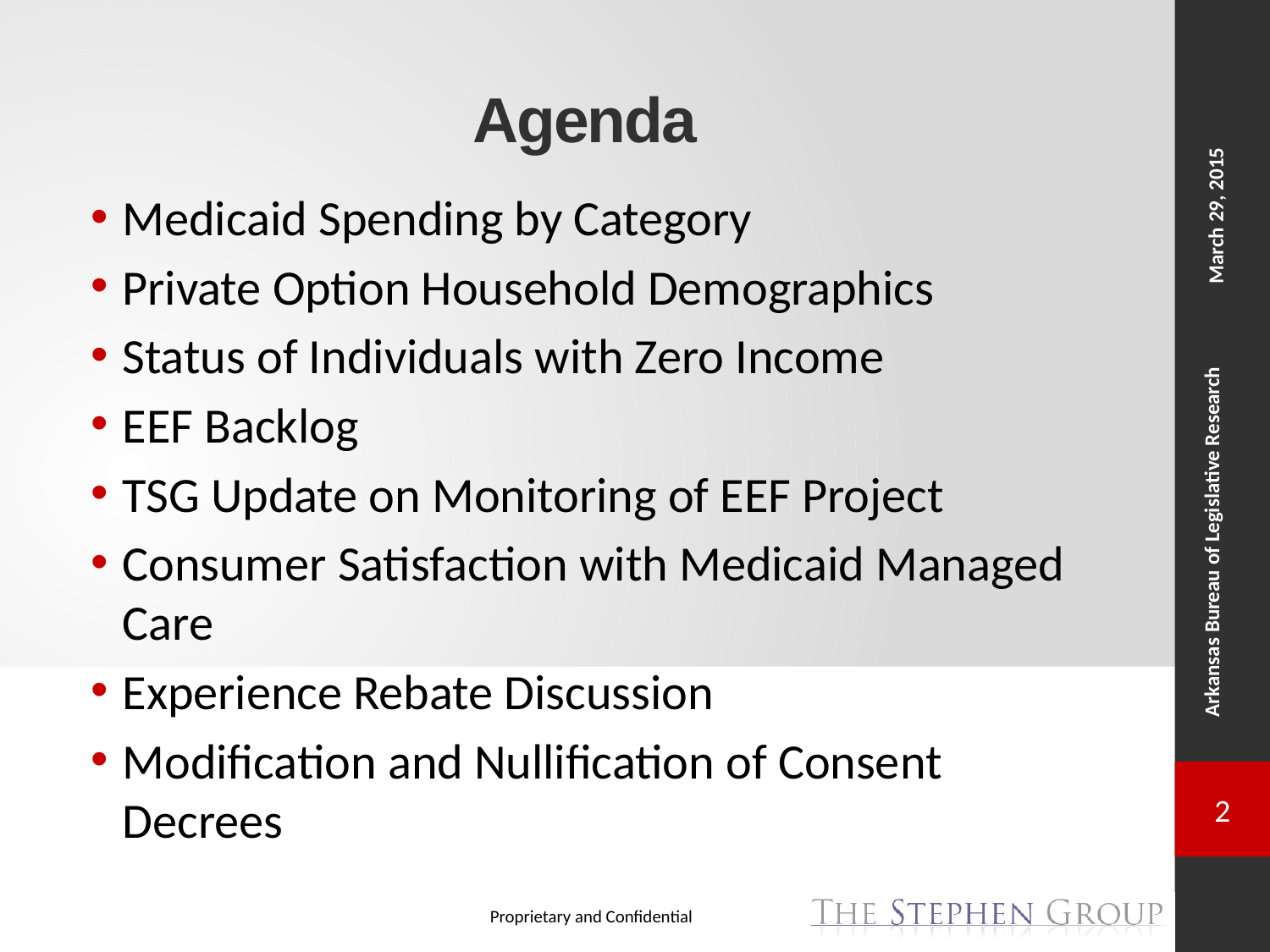

# Agenda
Medicaid Spending by Category
Private Option Household Demographics
Status of Individuals with Zero Income
EEF Backlog
TSG Update on Monitoring of EEF Project
Consumer Satisfaction with Medicaid Managed Care
Experience Rebate Discussion
Modification and Nullification of Consent Decrees